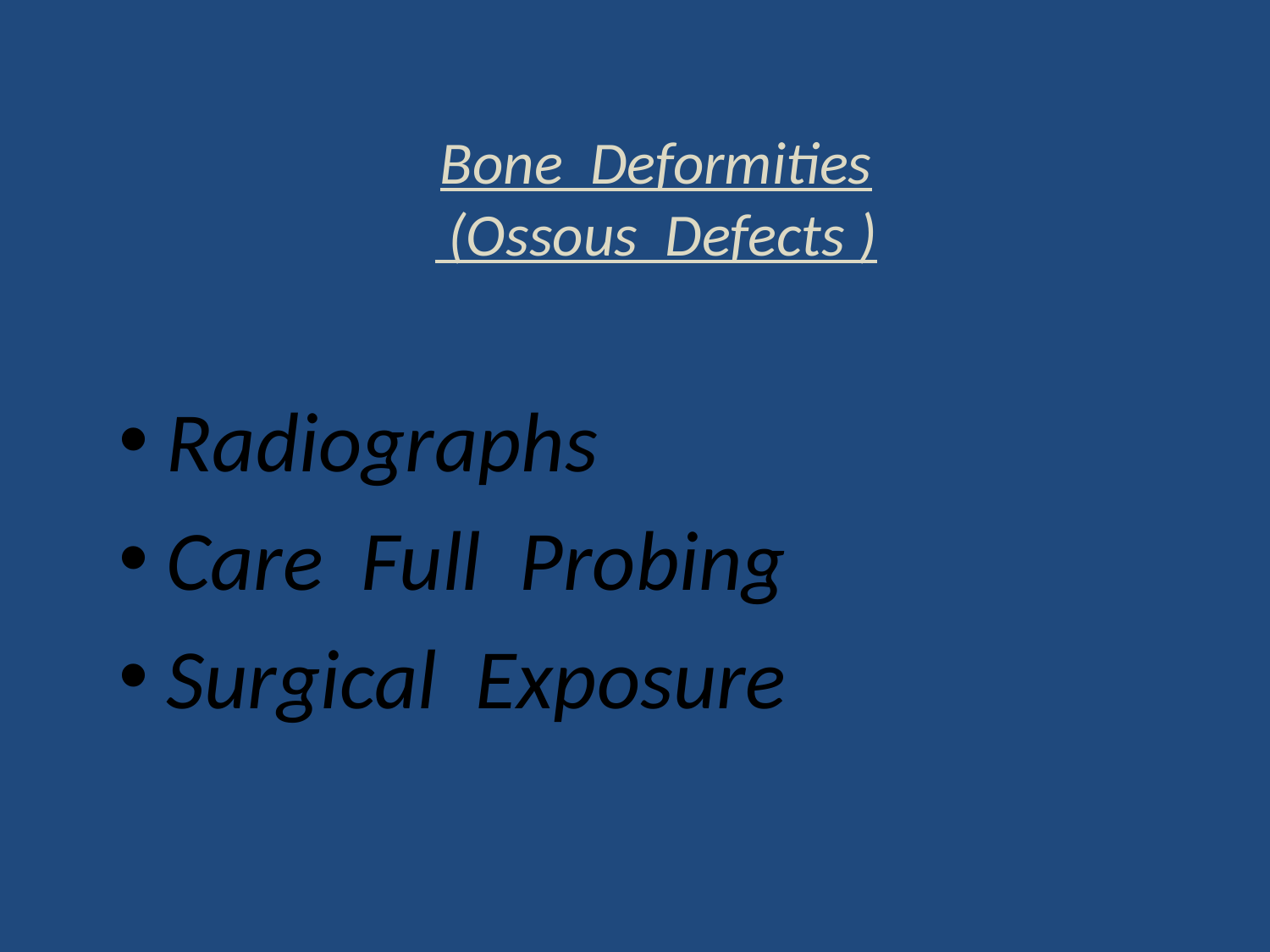

# Bone  Deformities (Ossous  Defects )
Radiographs
Care  Full  Probing
Surgical  Exposure